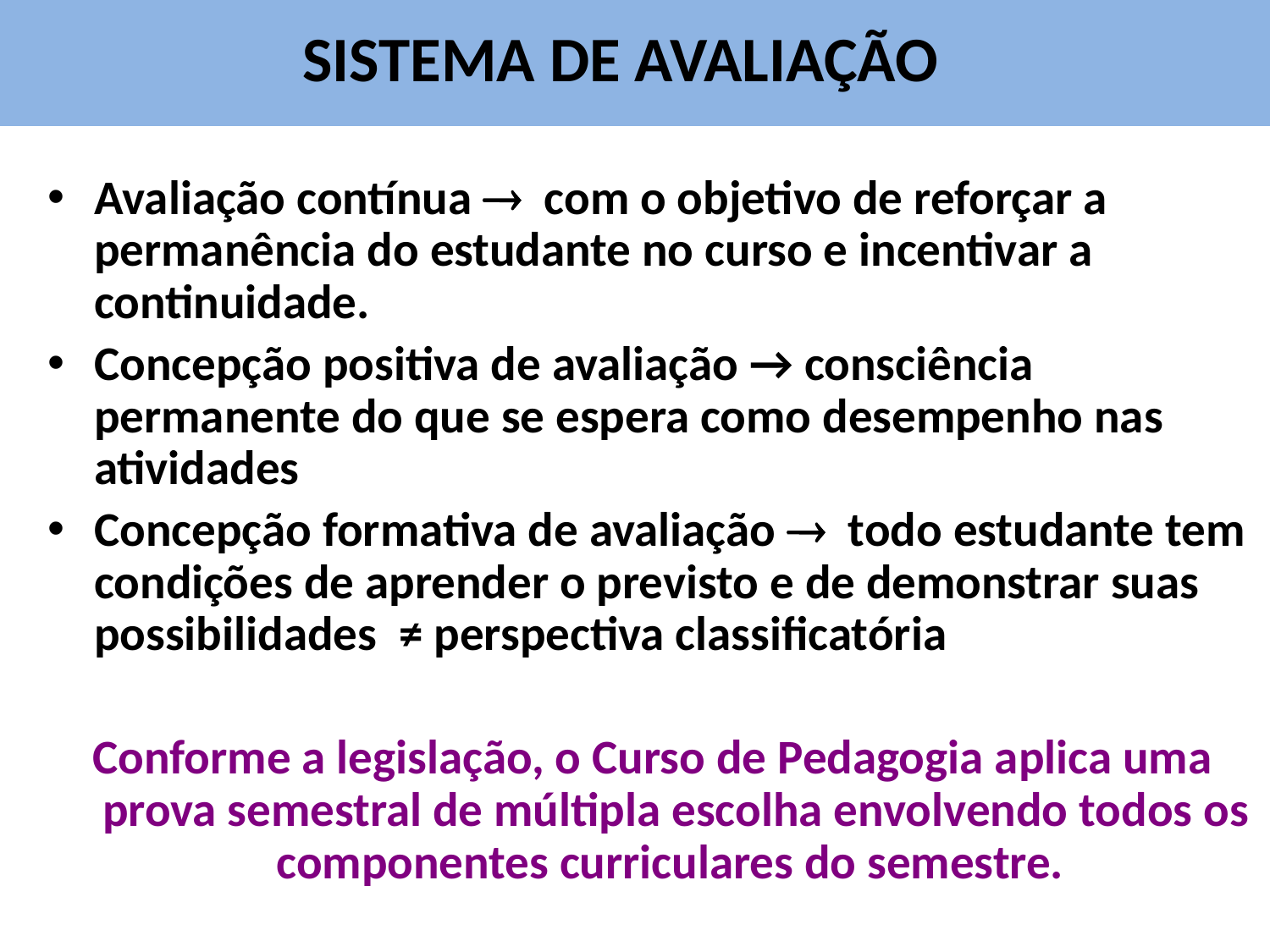

# SISTEMA DE AVALIAÇÃO
Avaliação contínua →  com o objetivo de reforçar a permanência do estudante no curso e incentivar a continuidade.
Concepção positiva de avaliação → consciência permanente do que se espera como desempenho nas atividades
Concepção formativa de avaliação →  todo estudante tem condições de aprender o previsto e de demonstrar suas possibilidades  ≠ perspectiva classificatória

Conforme a legislação, o Curso de Pedagogia aplica uma prova semestral de múltipla escolha envolvendo todos os componentes curriculares do semestre.